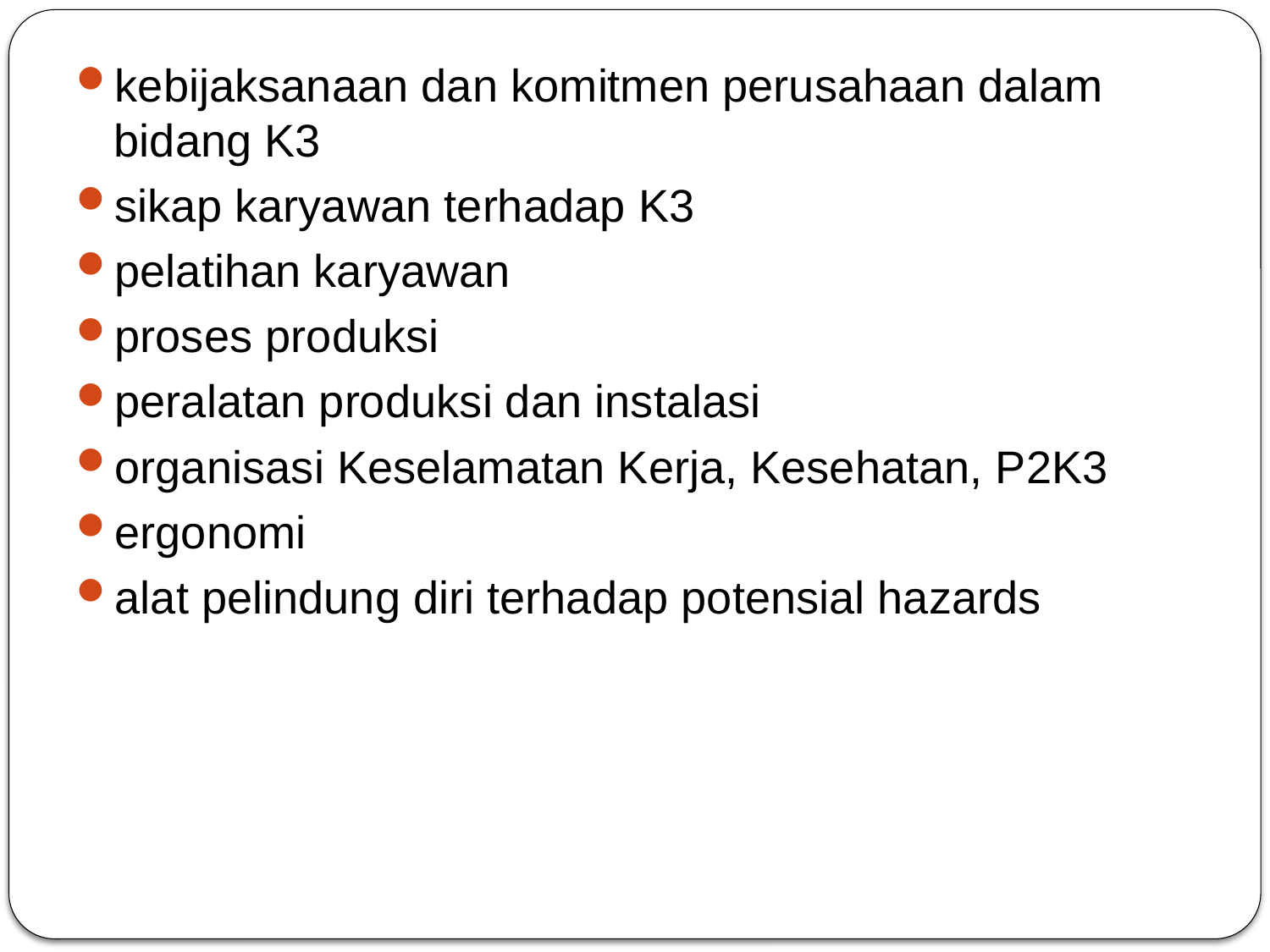

kebijaksanaan dan komitmen perusahaan dalam bidang K3
sikap karyawan terhadap K3
pelatihan karyawan
proses produksi
peralatan produksi dan instalasi
organisasi Keselamatan Kerja, Kesehatan, P2K3
ergonomi
alat pelindung diri terhadap potensial hazards